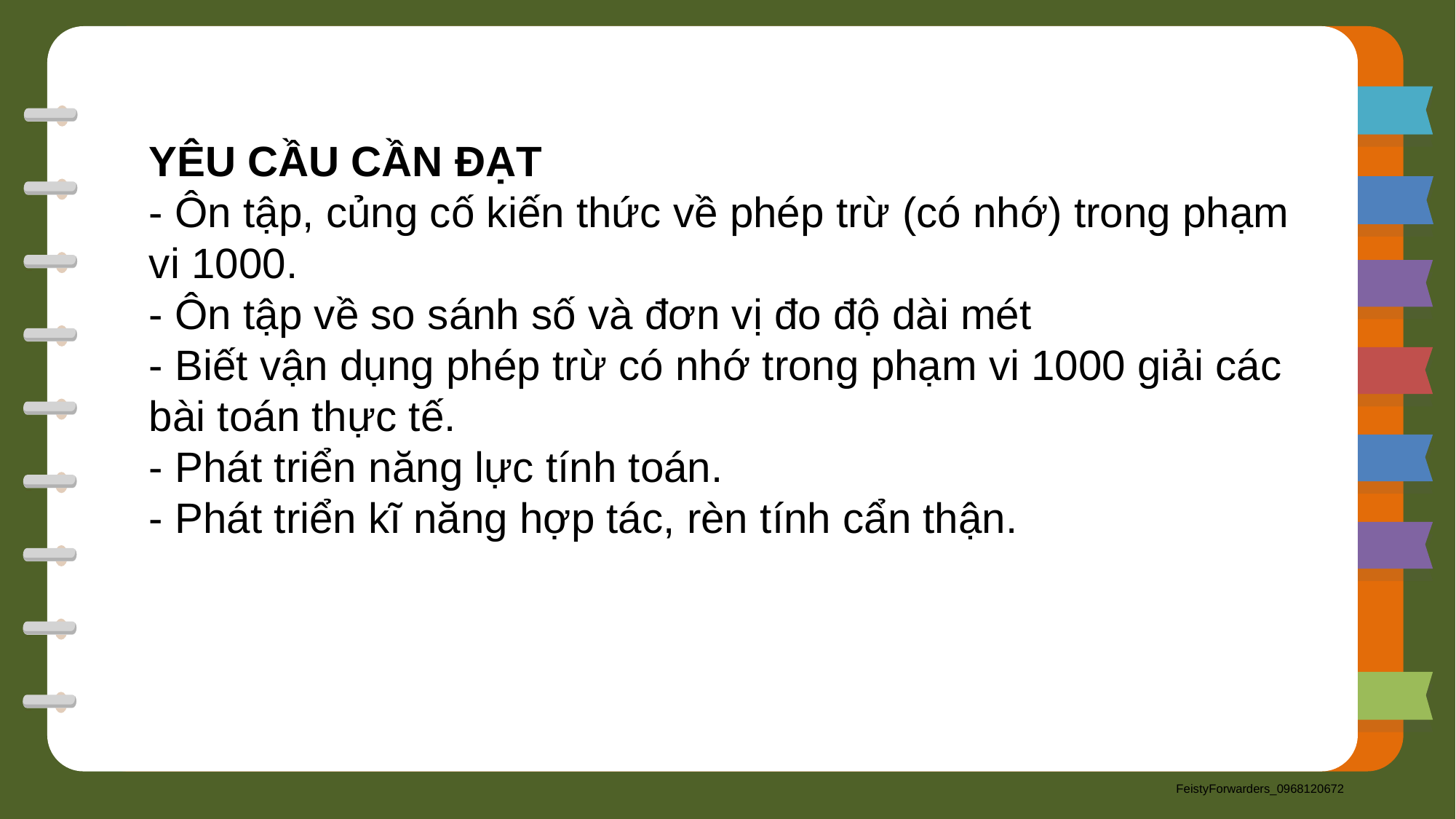

YÊU CẦU CẦN ĐẠT
- Ôn tập, củng cố kiến thức về phép trừ (có nhớ) trong phạm vi 1000.
- Ôn tập về so sánh số và đơn vị đo độ dài mét
- Biết vận dụng phép trừ có nhớ trong phạm vi 1000 giải các bài toán thực tế.
- Phát triển năng lực tính toán.
- Phát triển kĩ năng hợp tác, rèn tính cẩn thận.